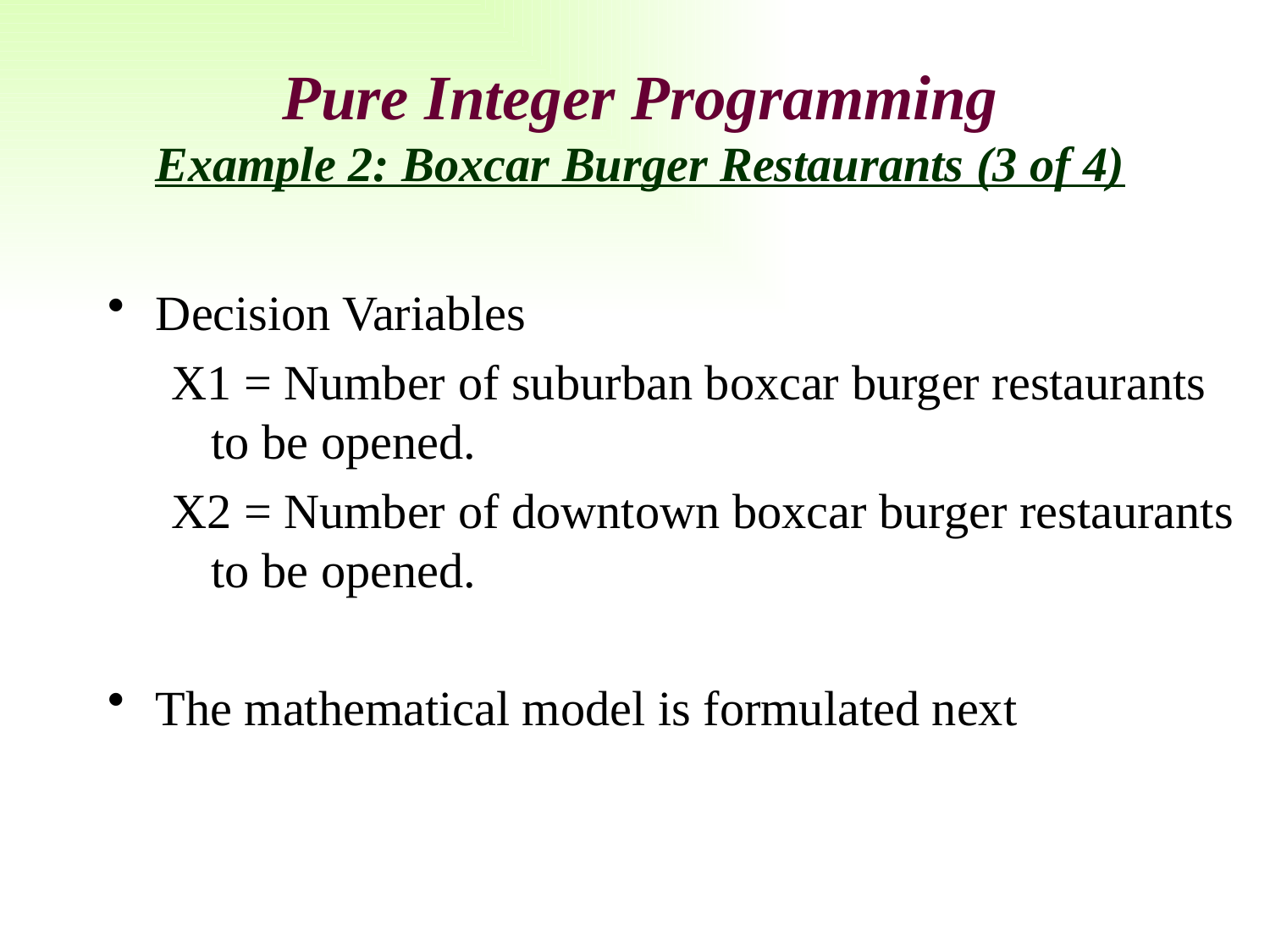

Pure Integer Programming
Example 2: Boxcar Burger Restaurants (3 of 4)
Decision Variables
X1 = Number of suburban boxcar burger restaurants to be opened.
X2 = Number of downtown boxcar burger restaurants to be opened.

The mathematical model is formulated next